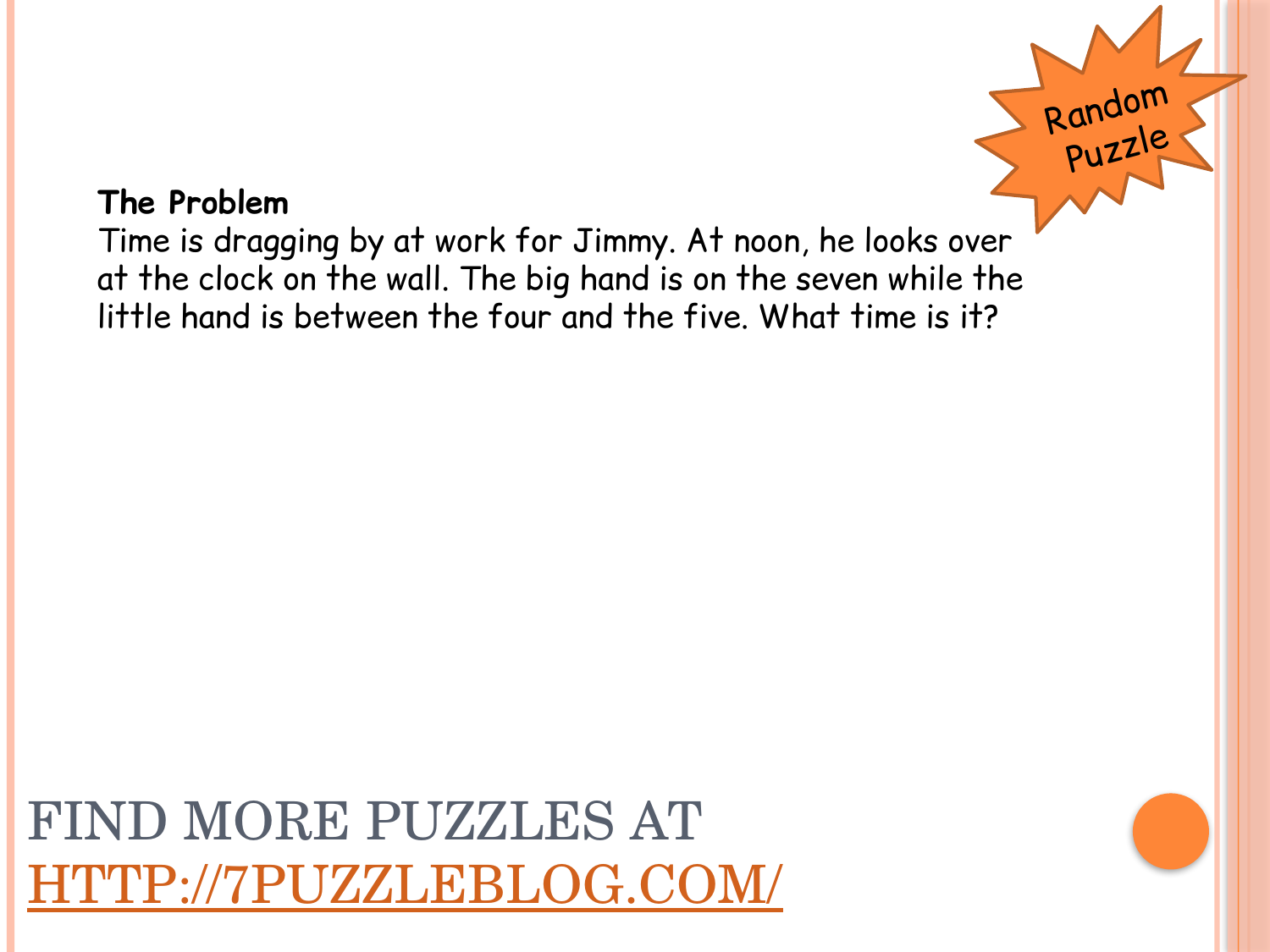

Random Puzzle
The Problem
Time is dragging by at work for Jimmy. At noon, he looks over at the clock on the wall. The big hand is on the seven while the little hand is between the four and the five. What time is it?
# Find more puzzles at http://7puzzleblog.com/